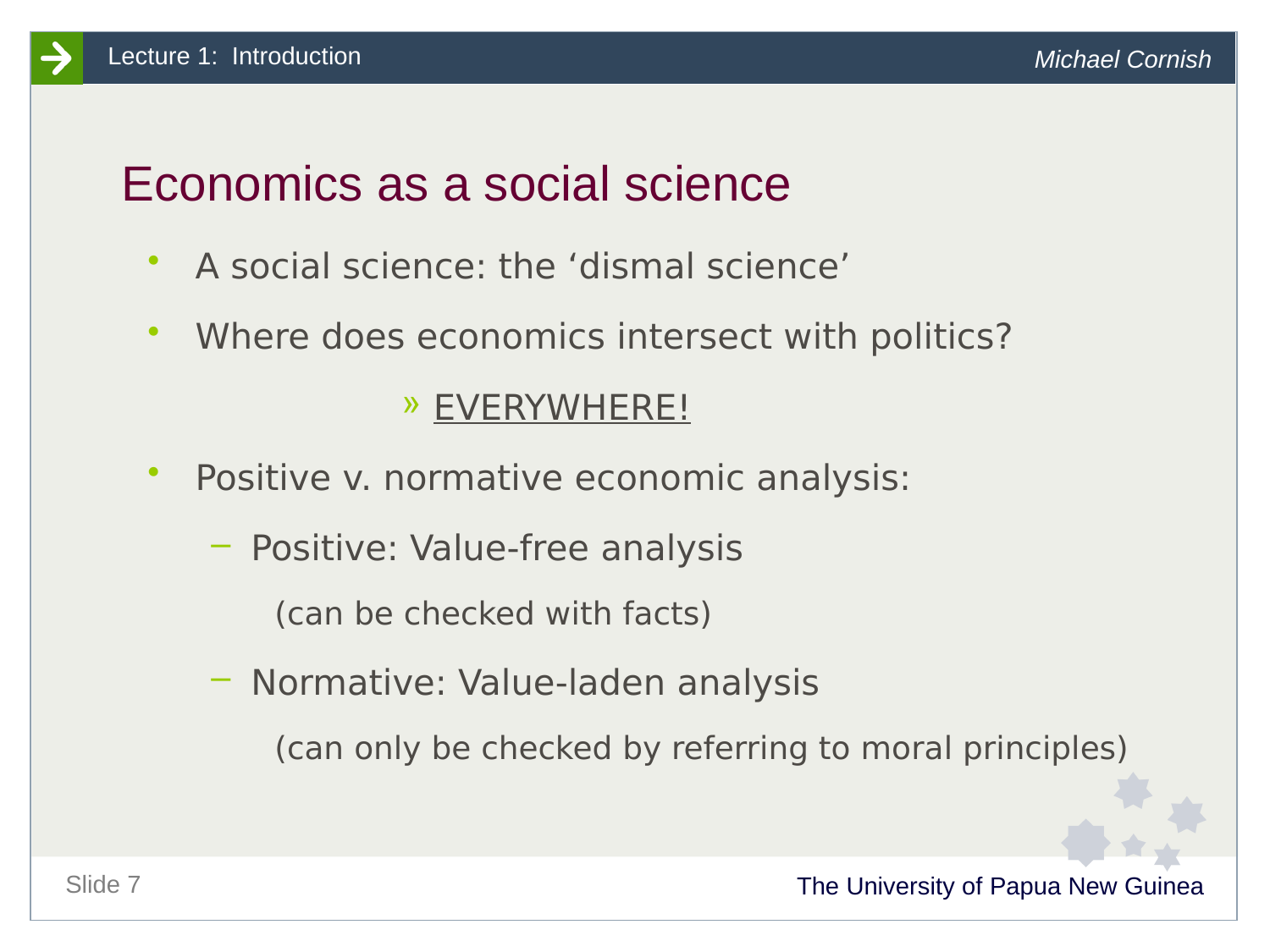

# Economics as a social science
A social science: the ‘dismal science’
Where does economics intersect with politics?
EVERYWHERE!
Positive v. normative economic analysis:
Positive: Value-free analysis
(can be checked with facts)
Normative: Value-laden analysis
(can only be checked by referring to moral principles)